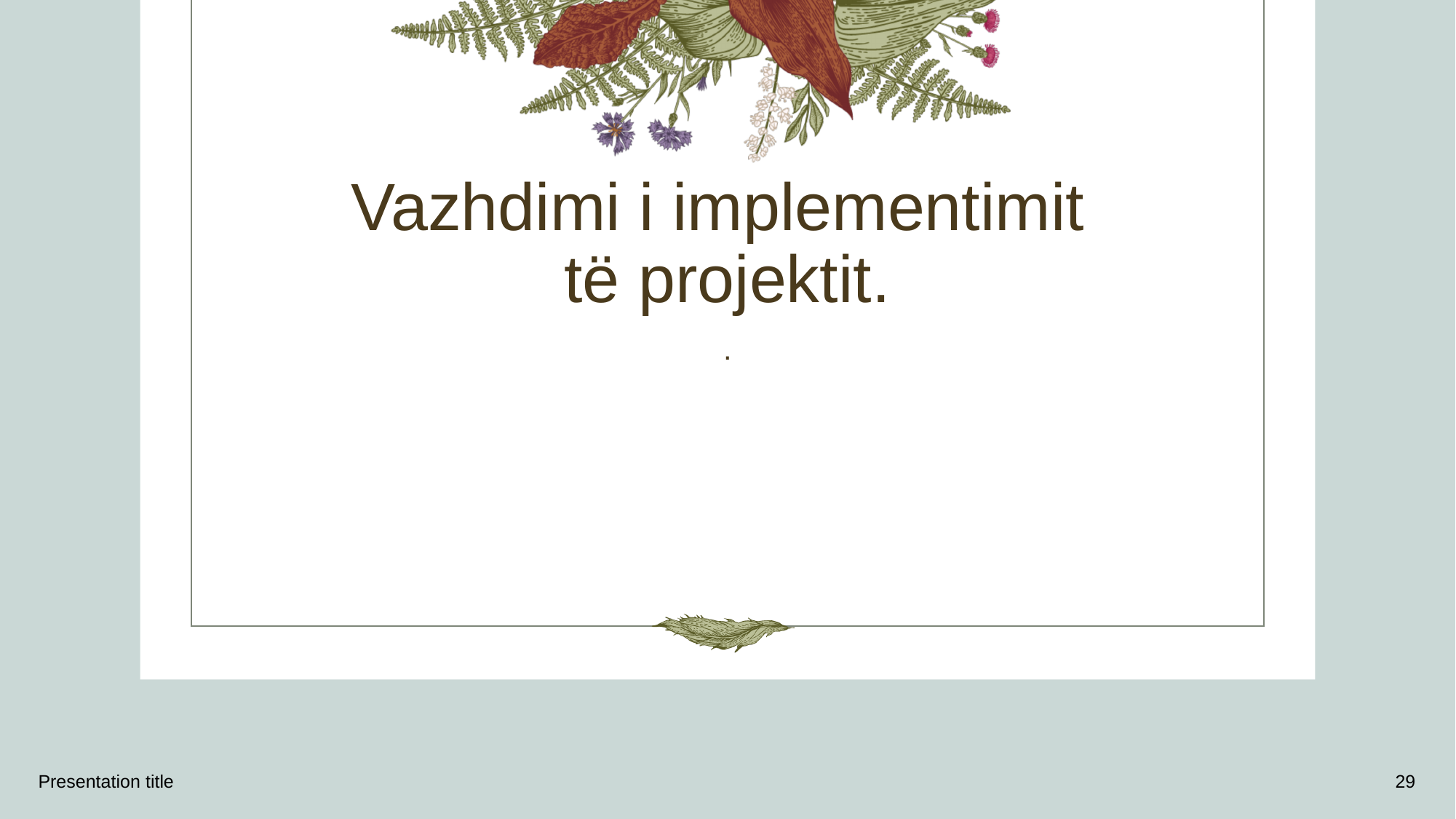

# Vazhdimi i implementimit të projektit.
.
Presentation title
29